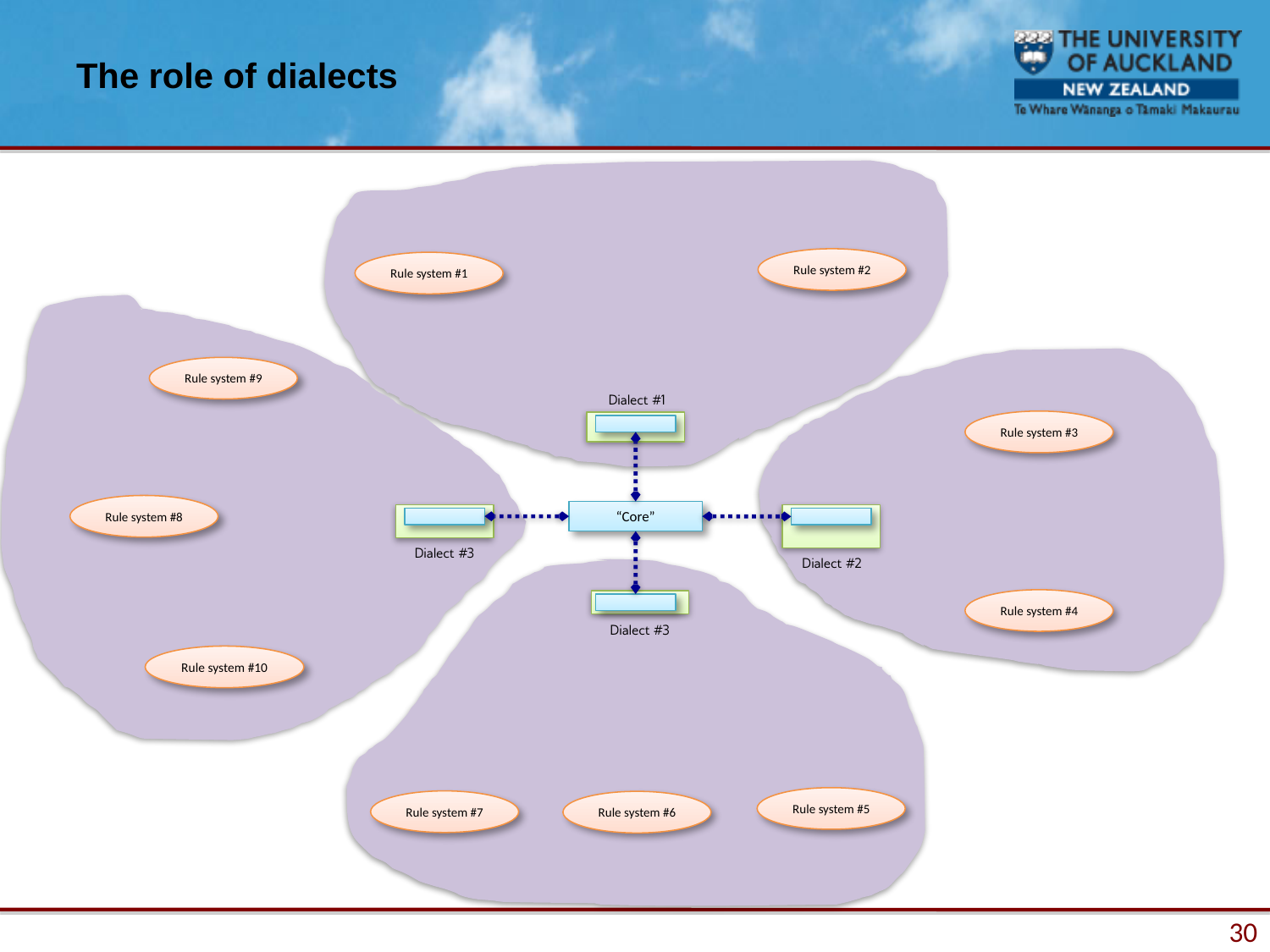

# The role of dialects

Rule system #2
Rule system #1

Rule system #9
Dialect #1

“Core”

Dialect #3

Dialect #2

Dialect #3
Rule system #3
Rule system #8

Rule system #4
Rule system #10
Rule system #5
Rule system #7
Rule system #6